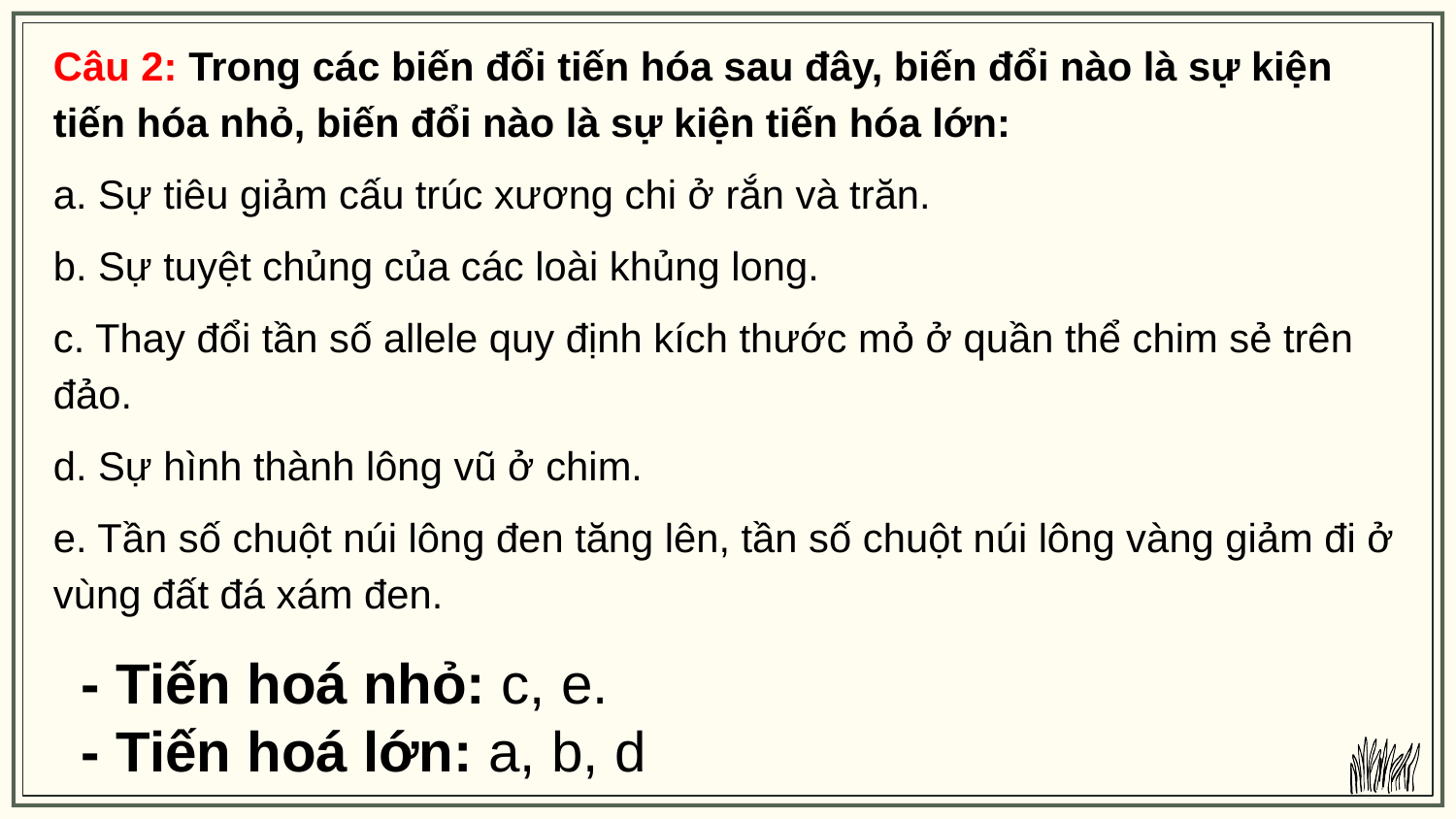

Câu 2: Trong các biến đổi tiến hóa sau đây, biến đổi nào là sự kiện tiến hóa nhỏ, biến đổi nào là sự kiện tiến hóa lớn:
a. Sự tiêu giảm cấu trúc xương chi ở rắn và trăn.
b. Sự tuyệt chủng của các loài khủng long.
c. Thay đổi tần số allele quy định kích thước mỏ ở quần thể chim sẻ trên đảo.
d. Sự hình thành lông vũ ở chim.
e. Tần số chuột núi lông đen tăng lên, tần số chuột núi lông vàng giảm đi ở vùng đất đá xám đen.
- Tiến hoá nhỏ: c, e.
- Tiến hoá lớn: a, b, d